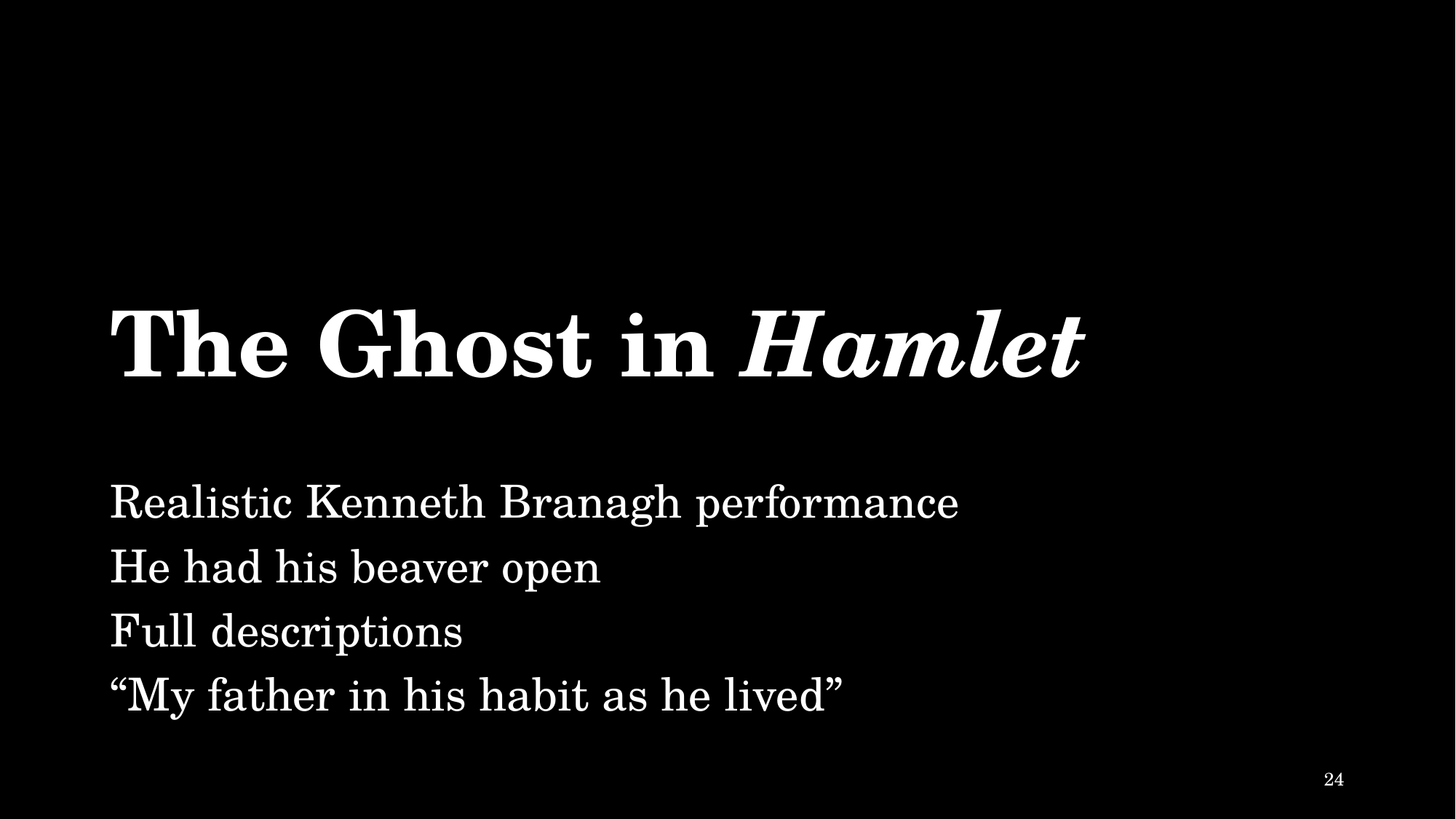

# The Ghost in Hamlet
Realistic Kenneth Branagh performance
He had his beaver open
Full descriptions
“My father in his habit as he lived”

24